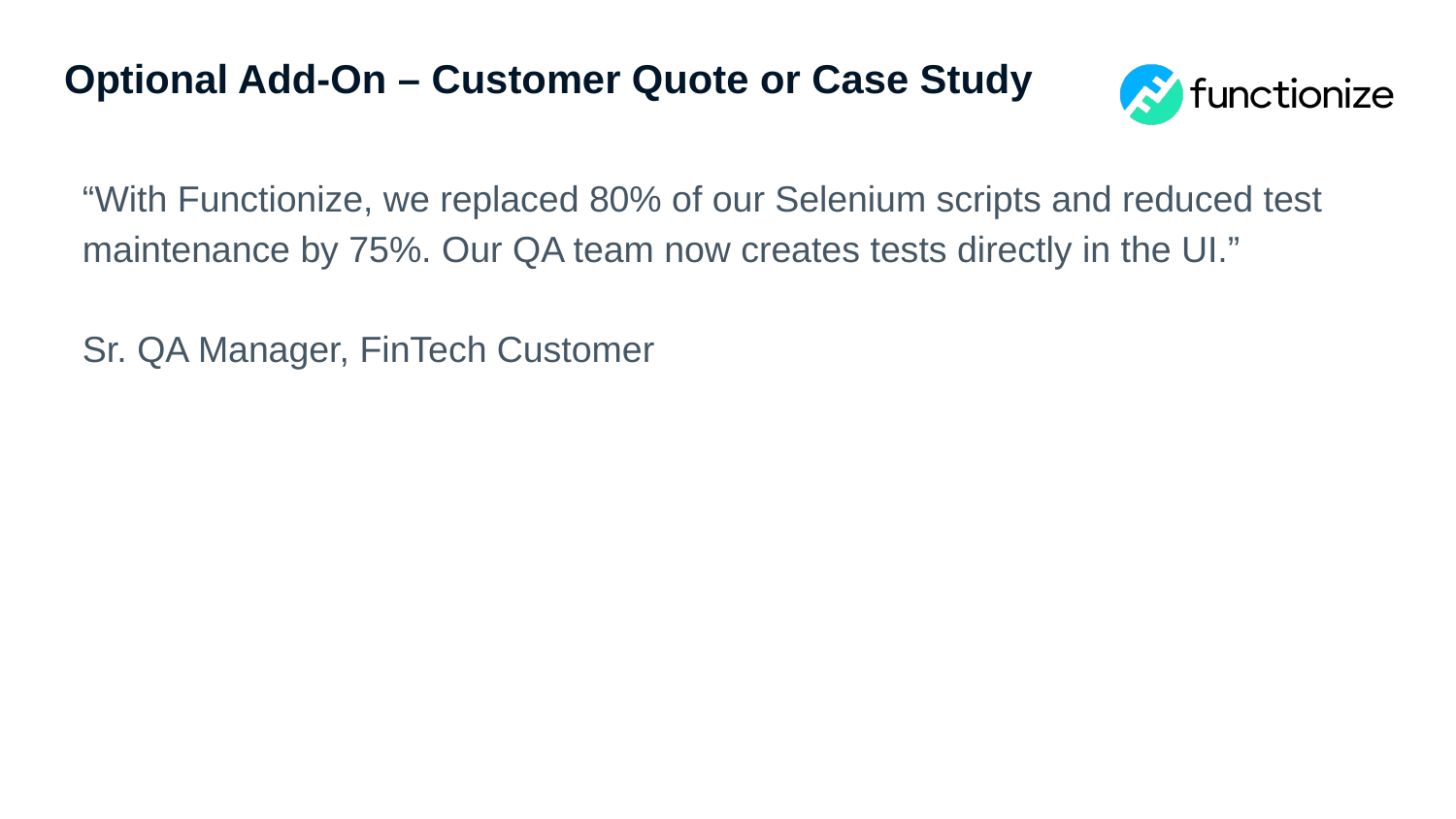

# Optional Add-On – Customer Quote or Case Study
“With Functionize, we replaced 80% of our Selenium scripts and reduced test maintenance by 75%. Our QA team now creates tests directly in the UI.”

Sr. QA Manager, FinTech Customer